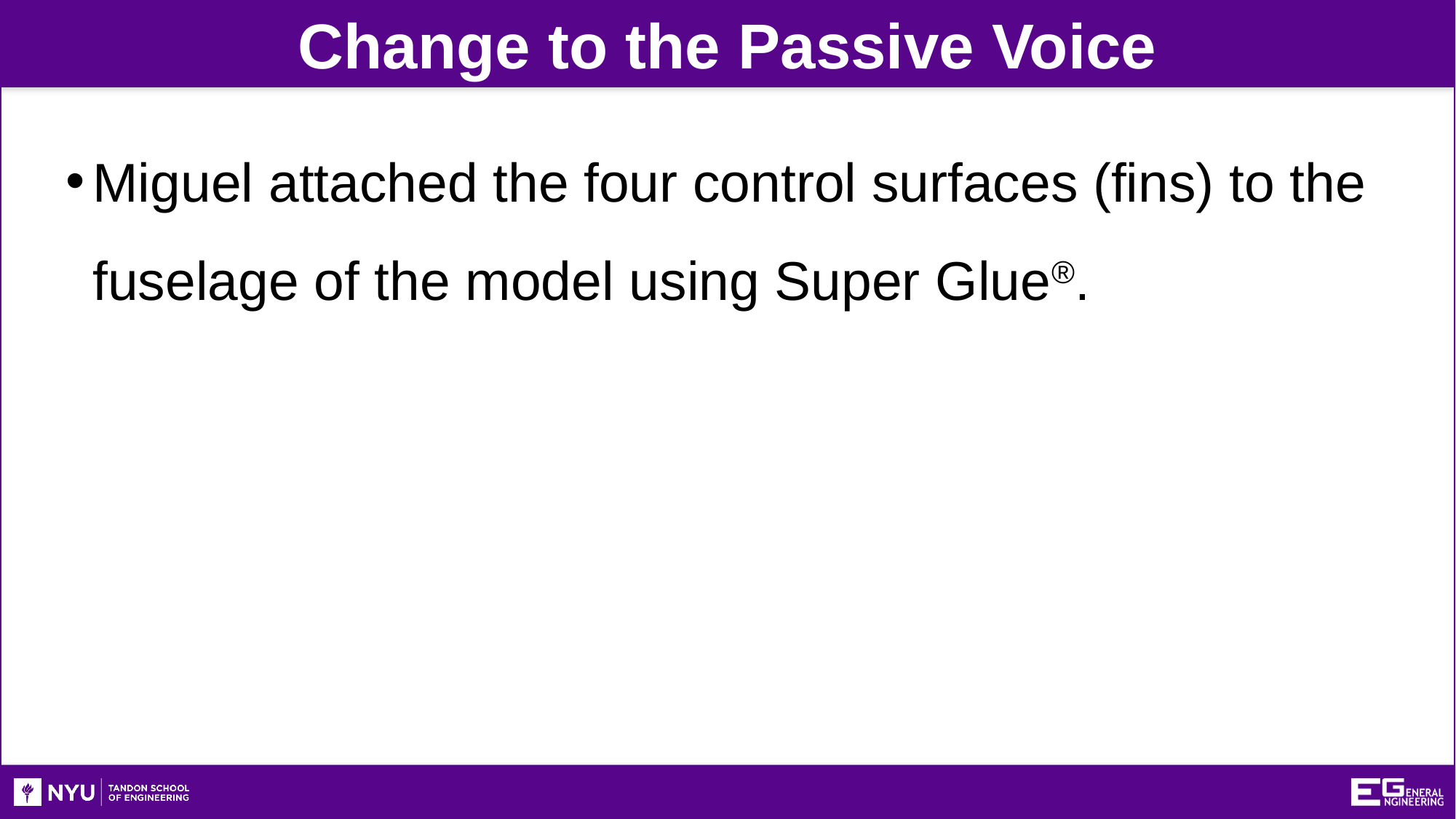

Change to the Passive Voice
Miguel attached the four control surfaces (fins) to the fuselage of the model using Super Glue®.